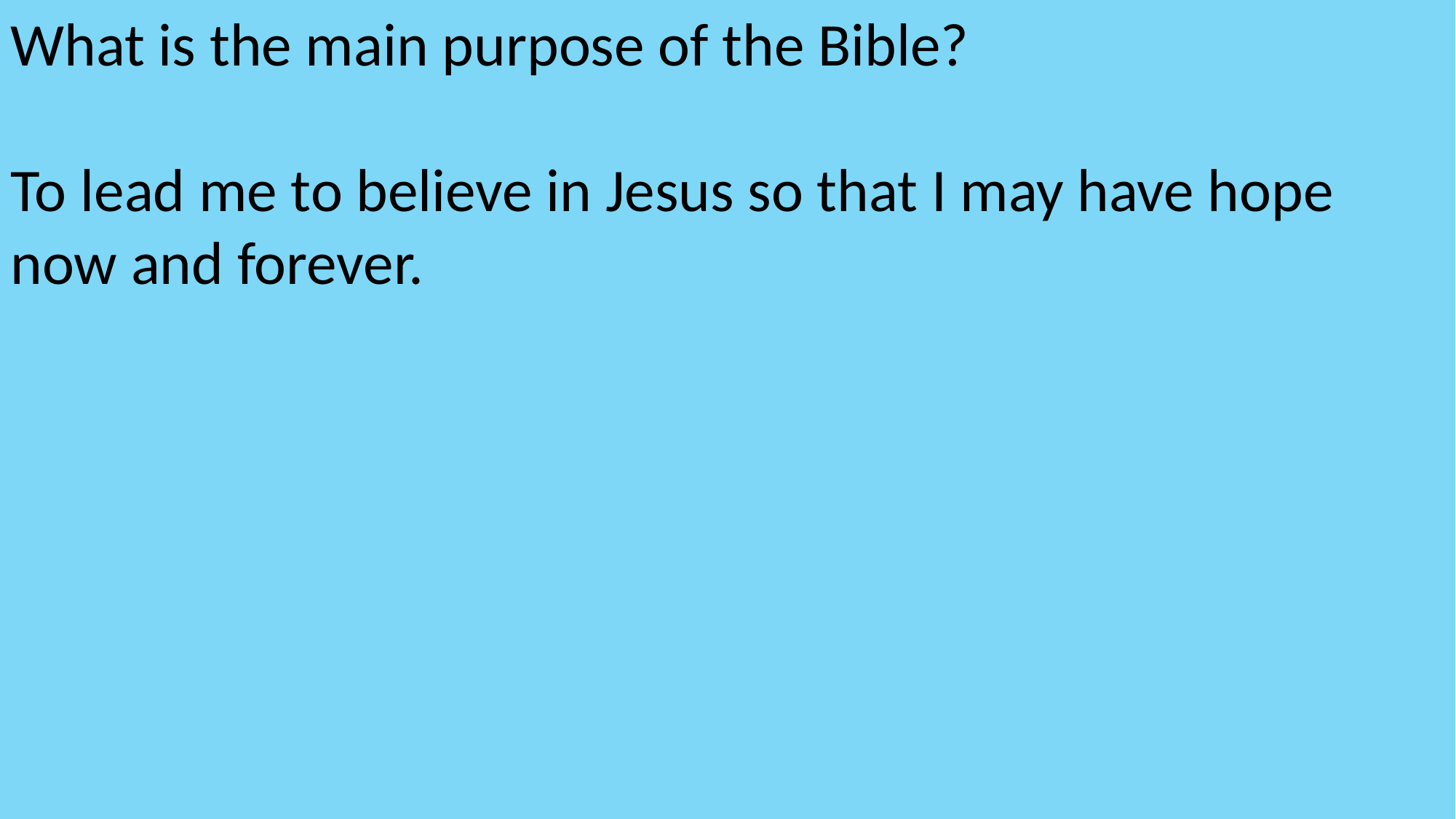

What is the main purpose of the Bible?

To lead me to believe in Jesus so that I may have hope now and forever.